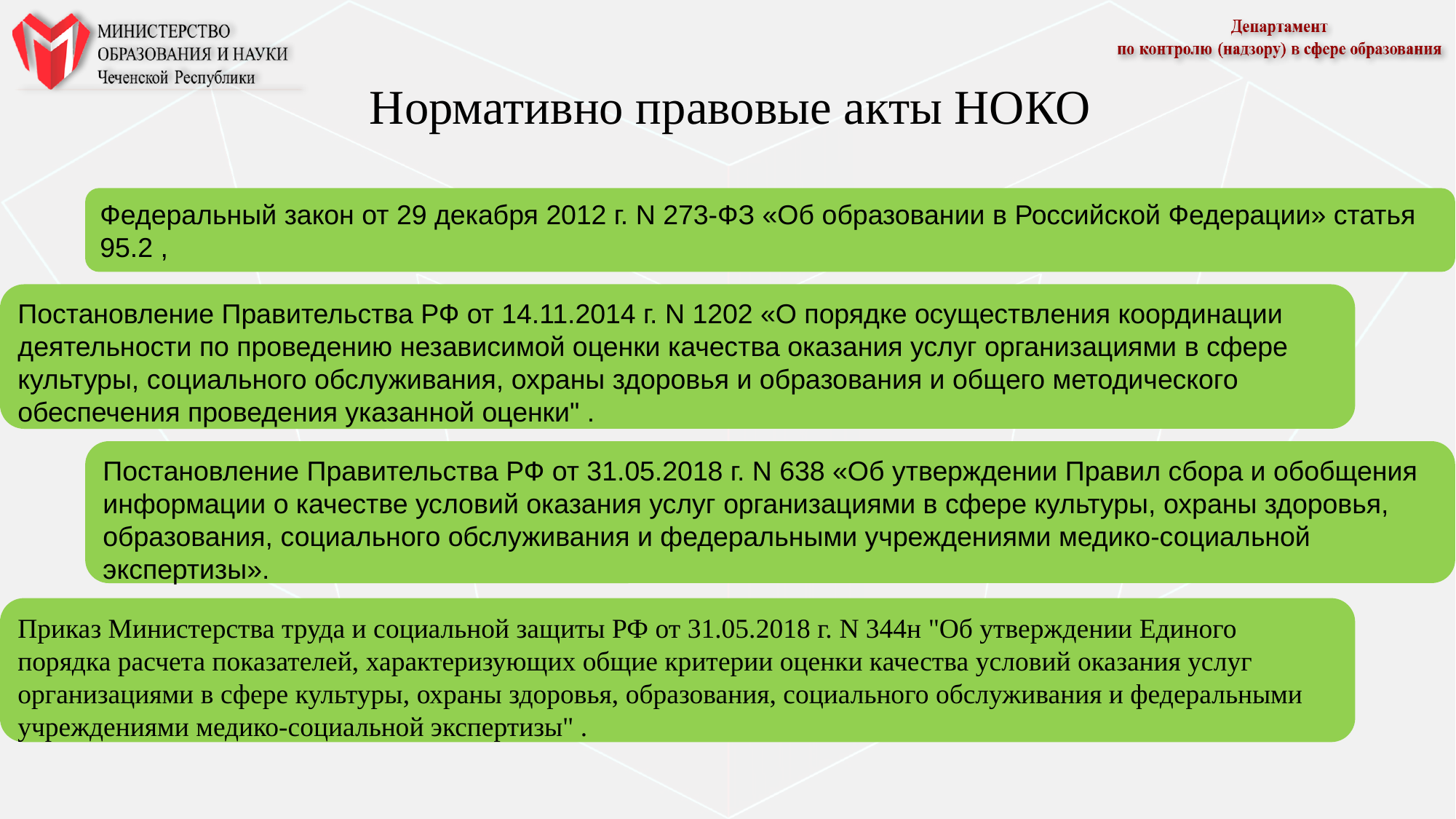

# Нормативно правовые акты НОКО
Федеральный закон от 29 декабря 2012 г. N 273-ФЗ «Об образовании в Российской Федерации» статья 95.2 ,
Постановление Правительства РФ от 14.11.2014 г. N 1202 «О порядке осуществления координации деятельности по проведению независимой оценки качества оказания услуг организациями в сфере культуры, социального обслуживания, охраны здоровья и образования и общего методического обеспечения проведения указанной оценки" .
Постановление Правительства РФ от 31.05.2018 г. N 638 «Об утверждении Правил сбора и обобщения информации о качестве условий оказания услуг организациями в сфере культуры, охраны здоровья, образования, социального обслуживания и федеральными учреждениями медико-социальной экспертизы».
Приказ Министерства труда и социальной защиты РФ от 31.05.2018 г. N 344н "Об утверждении Единого порядка расчета показателей, характеризующих общие критерии оценки качества условий оказания услуг организациями в сфере культуры, охраны здоровья, образования, социального обслуживания и федеральными учреждениями медико-социальной экспертизы" .